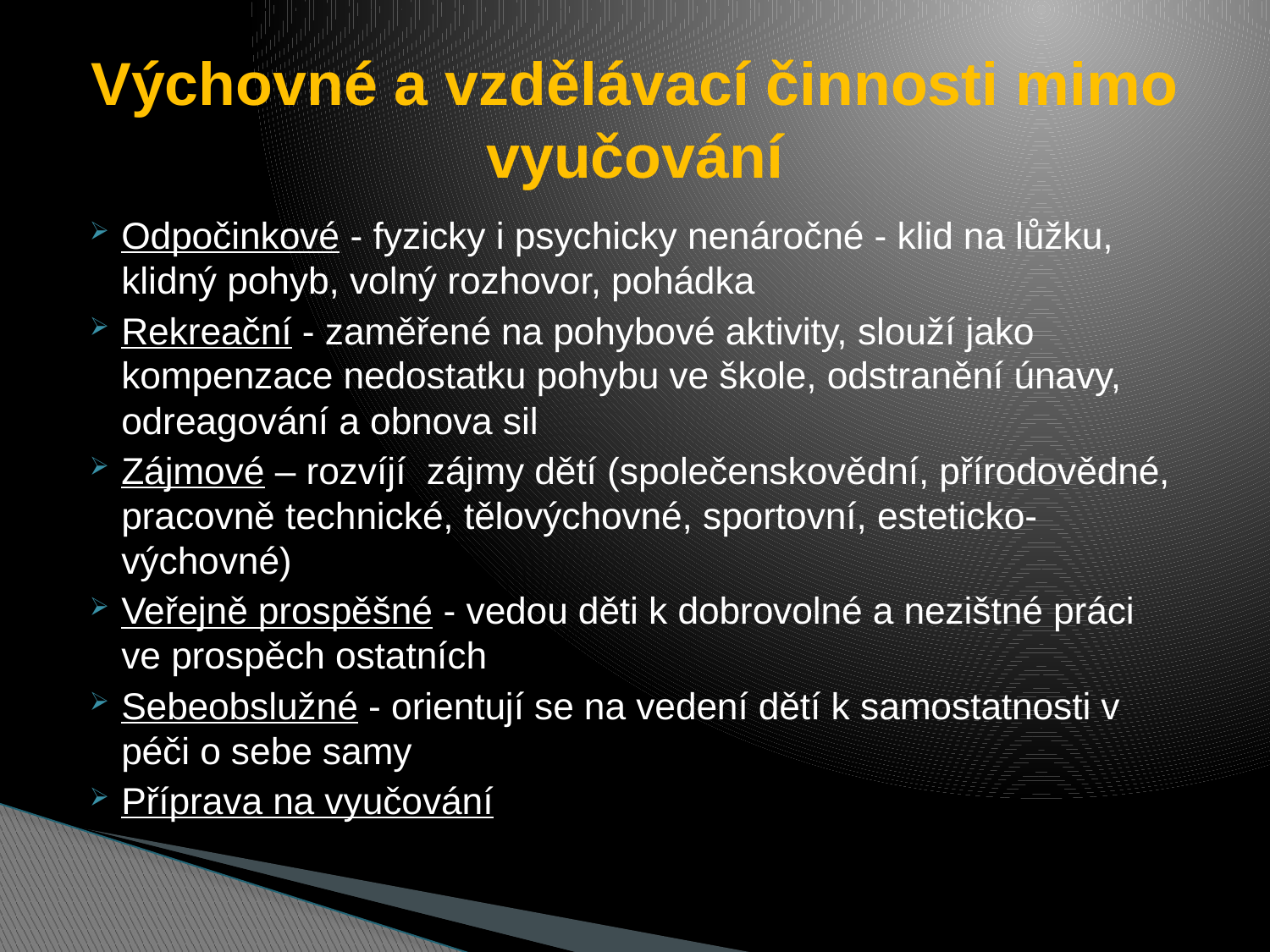

# Výchovné a vzdělávací činnosti mimo vyučování
Odpočinkové - fyzicky i psychicky nenáročné - klid na lůžku, klidný pohyb, volný rozhovor, pohádka
Rekreační - zaměřené na pohybové aktivity, slouží jako kompenzace nedostatku pohybu ve škole, odstranění únavy, odreagování a obnova sil
Zájmové – rozvíjí  zájmy dětí (společenskovědní, přírodovědné, pracovně technické, tělovýchovné, sportovní, esteticko-výchovné)
Veřejně prospěšné - vedou děti k dobrovolné a nezištné práci ve prospěch ostatních
Sebeobslužné - orientují se na vedení dětí k samostatnosti v péči o sebe samy
Příprava na vyučování